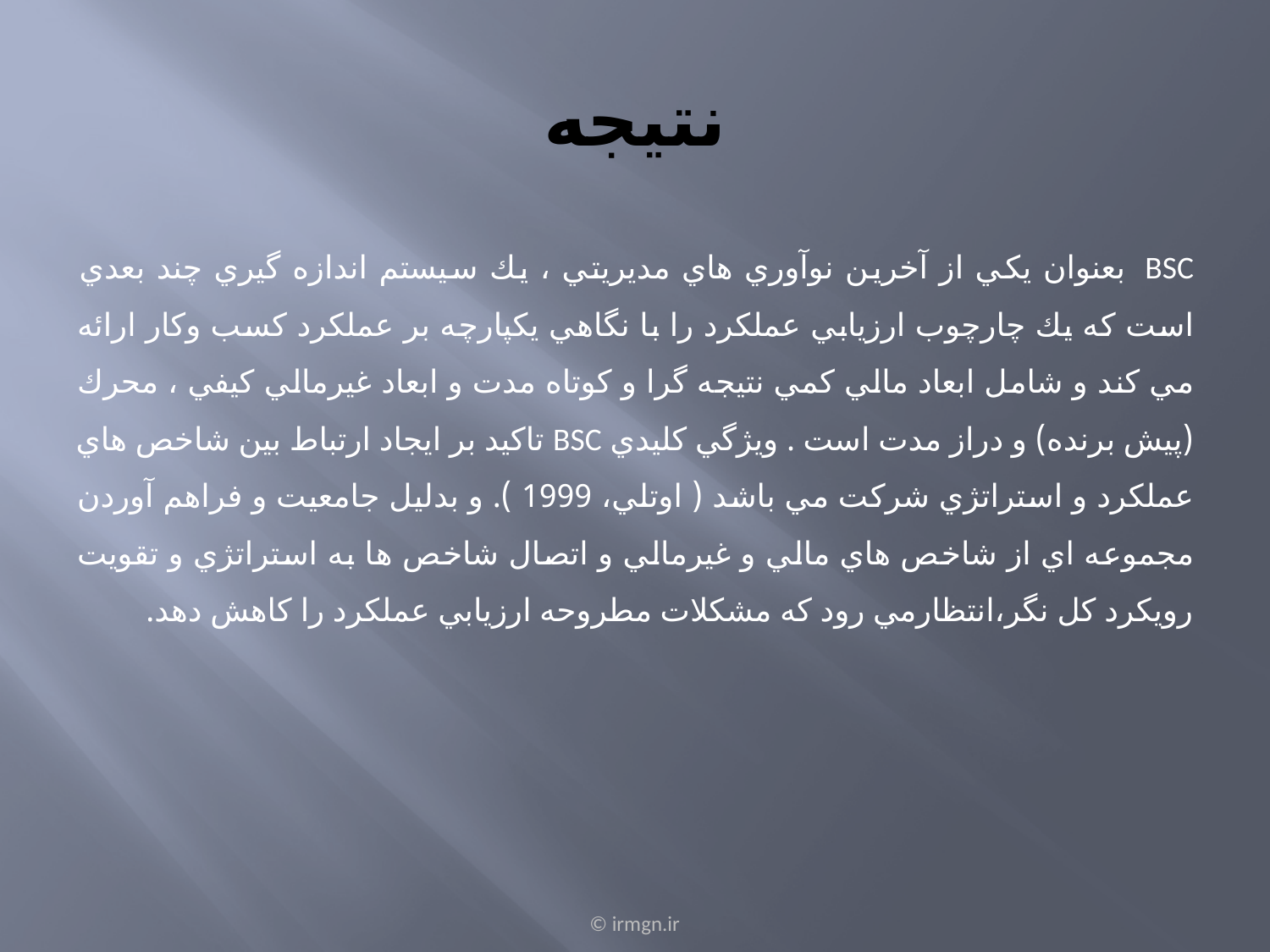

# نتیجه
BSC  بعنوان يكي از آخرين نوآوري هاي مديريتي ، يك سيستم اندازه گيري چند بعدي است كه يك چارچوب ارزيابي عملكرد را با نگاهي يكپارچه بر عملكرد كسب وكار ارائه مي کند و شامل ابعاد مالي كمي نتيجه گرا و كوتاه مدت و ابعاد غيرمالي كيفي ، محرك (پيش برنده) و دراز مدت است . ويژگي كليدي BSC تاكيد بر ايجاد ارتباط بين شاخص هاي عملكرد و استراتژي شركت مي باشد ( اوتلي، 1999 ). و بدليل جامعيت و فراهم آوردن مجموعه اي از شاخص هاي مالي و غيرمالي و اتصال شاخص ها به استراتژي و تقويت رويكرد كل نگر،انتظارمي رود كه مشكلات مطروحه ارزيابي عملكرد را كاهش دهد.

© irmgn.ir